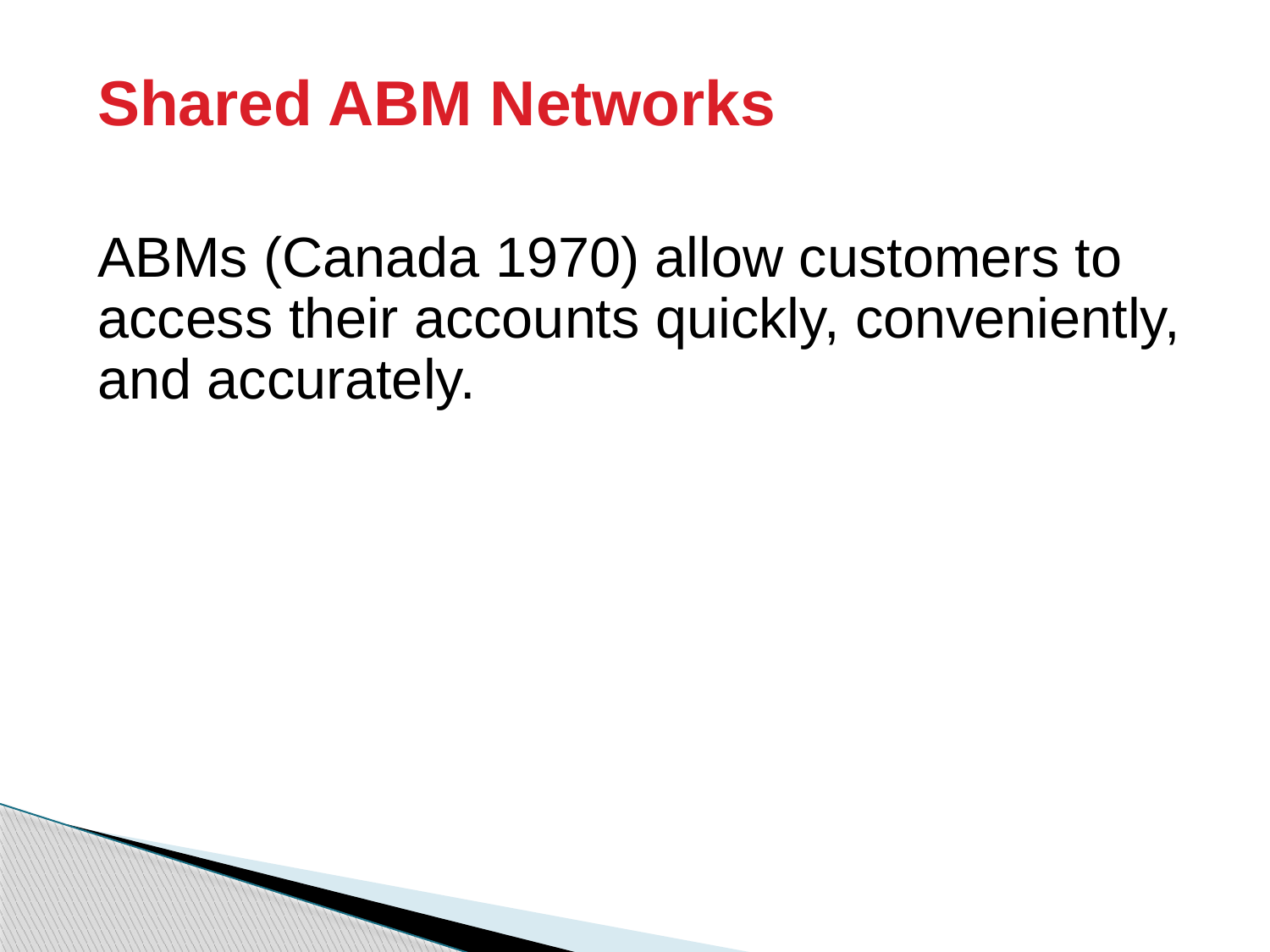

# Shared ABM Networks
ABMs (Canada 1970) allow customers to access their accounts quickly, conveniently, and accurately.